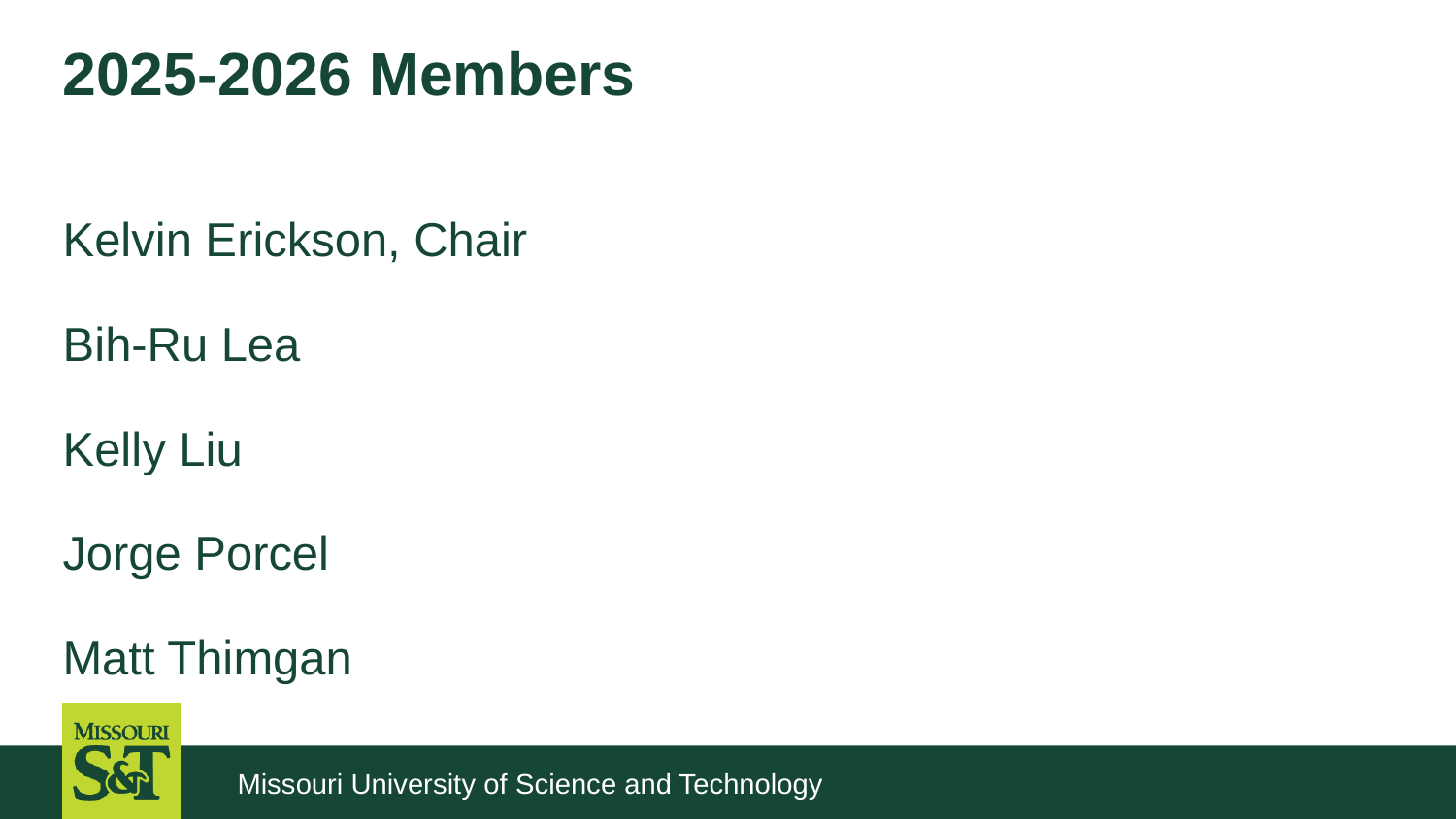

# 2025-2026 Members
Kelvin Erickson, Chair
Bih-Ru Lea
Kelly Liu
Jorge Porcel
Matt Thimgan

Missouri University of Science and Technology